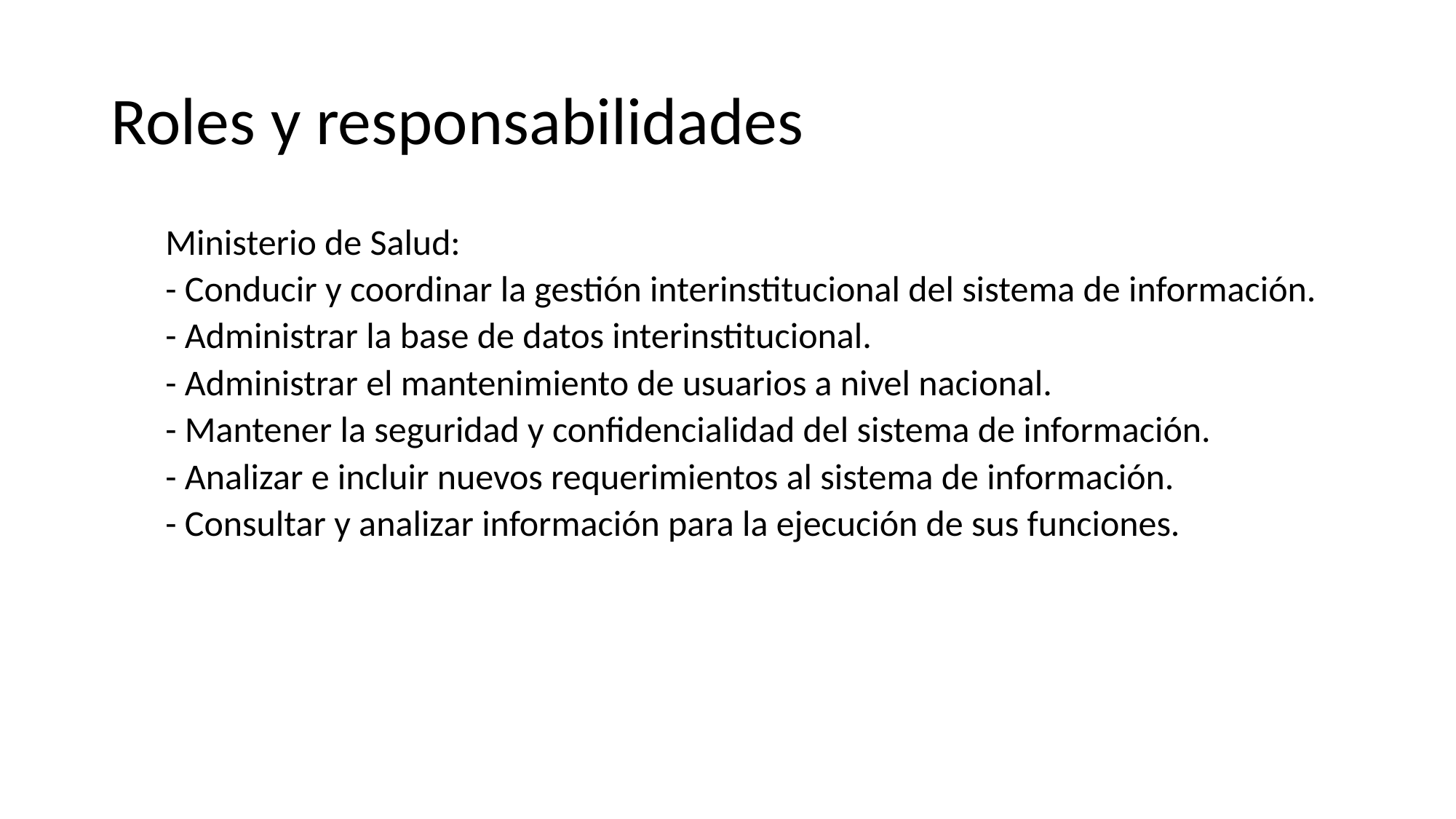

# Roles y responsabilidades
Ministerio de Salud:
- Conducir y coordinar la gestión interinstitucional del sistema de información.
- Administrar la base de datos interinstitucional.
- Administrar el mantenimiento de usuarios a nivel nacional.
- Mantener la seguridad y confidencialidad del sistema de información.
- Analizar e incluir nuevos requerimientos al sistema de información.
- Consultar y analizar información para la ejecución de sus funciones.